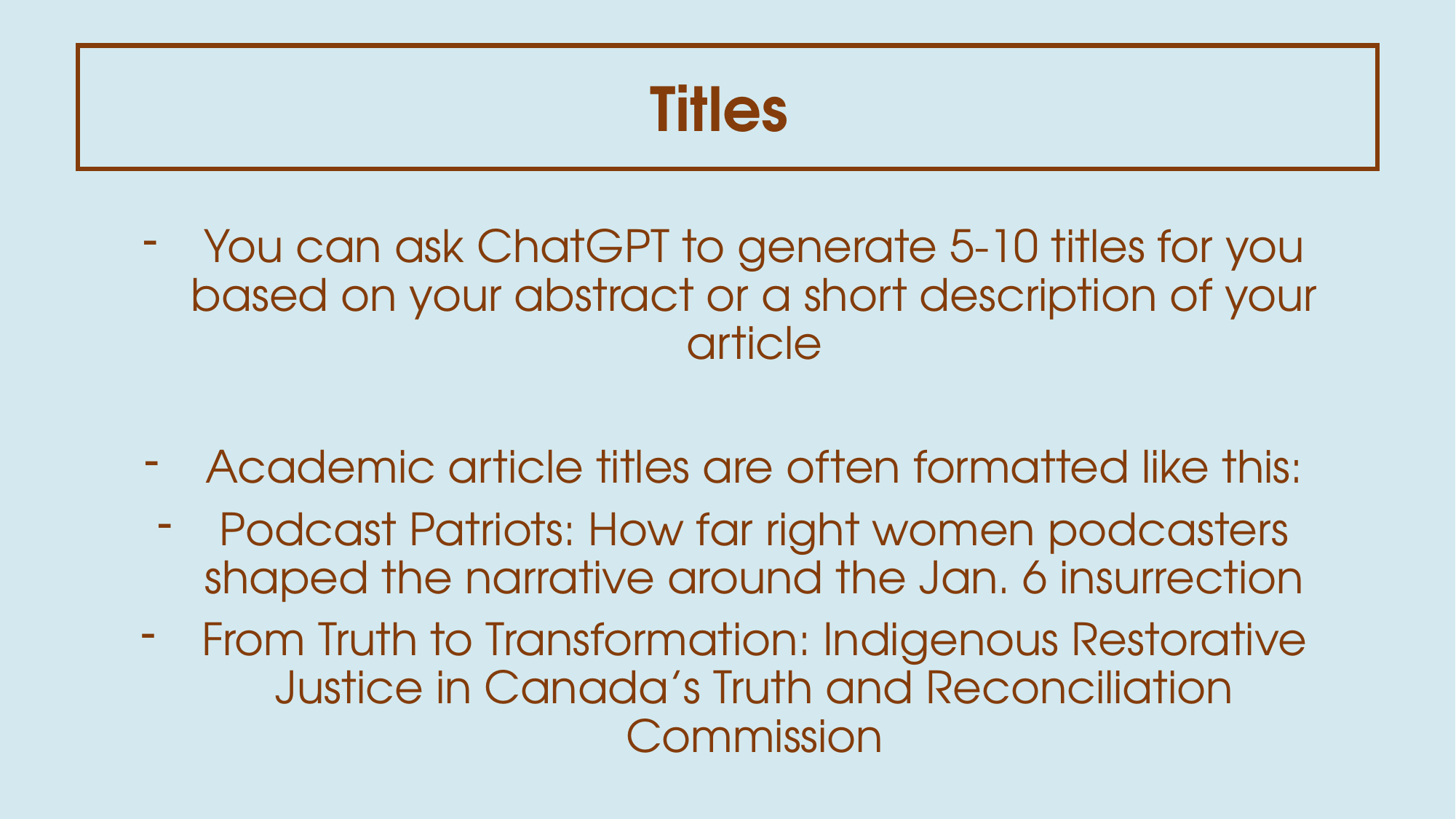

Titles
You can ask ChatGPT to generate 5-10 titles for you based on your abstract or a short description of your article

Academic article titles are often formatted like this:
Podcast Patriots: How far right women podcasters shaped the narrative around the Jan. 6 insurrection
From Truth to Transformation: Indigenous Restorative Justice in Canada’s Truth and Reconciliation Commission